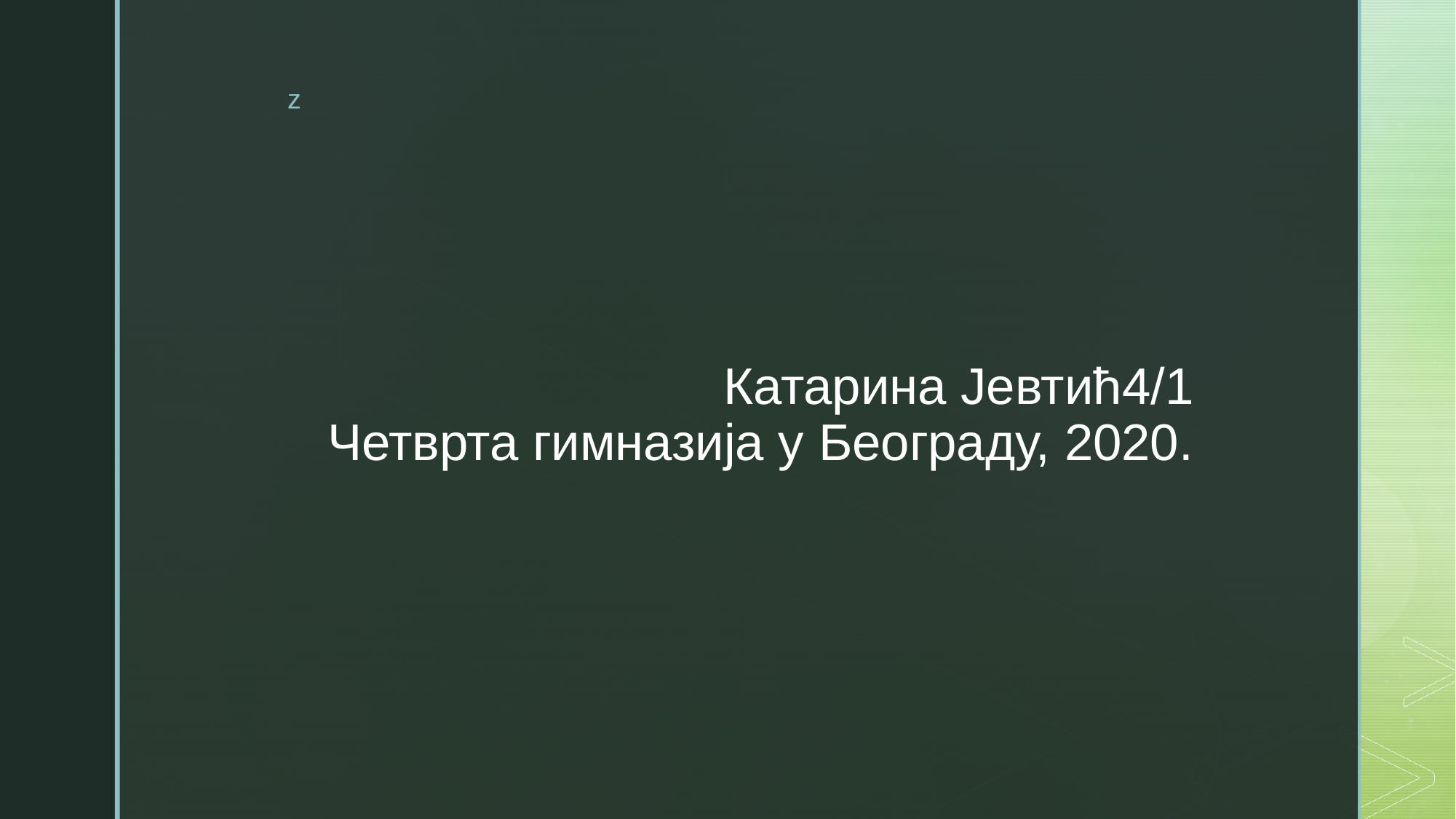

# Катарина Јевтић4/1 Четврта гимназија у Београду, 2020.